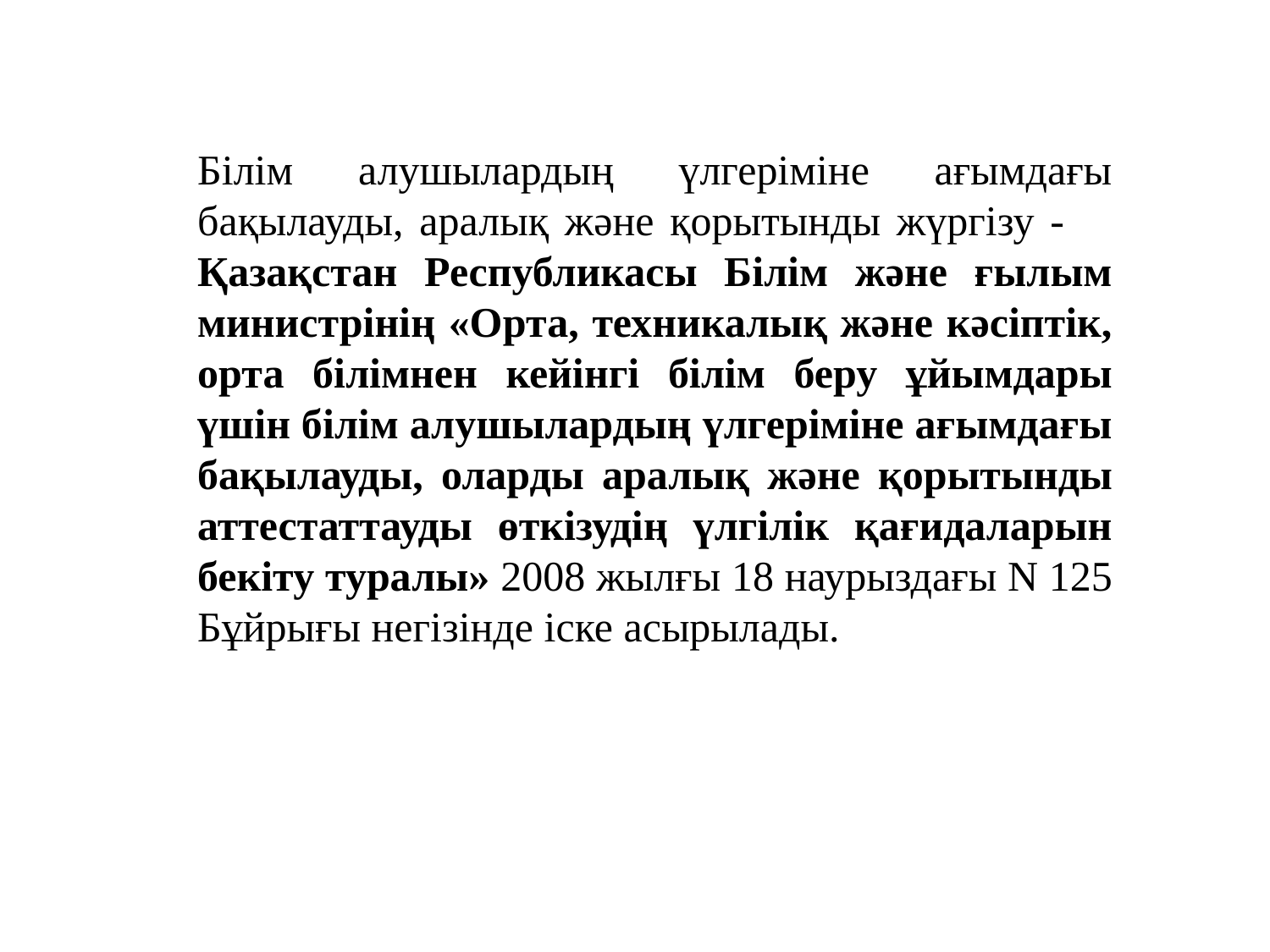

Білім алушылардың үлгеріміне ағымдағы бақылауды, аралық және қорытынды жүргізу -    Қазақстан Республикасы Білім және ғылым министрінің «Орта, техникалық және кәсіптік, орта білімнен кейінгі білім беру ұйымдары үшін білім алушылардың үлгеріміне ағымдағы бақылауды, оларды аралық және қорытынды аттестаттауды өткізудің үлгілік қағидаларын бекіту туралы» 2008 жылғы 18 наурыздағы N 125 Бұйрығы негізінде іске асырылады.